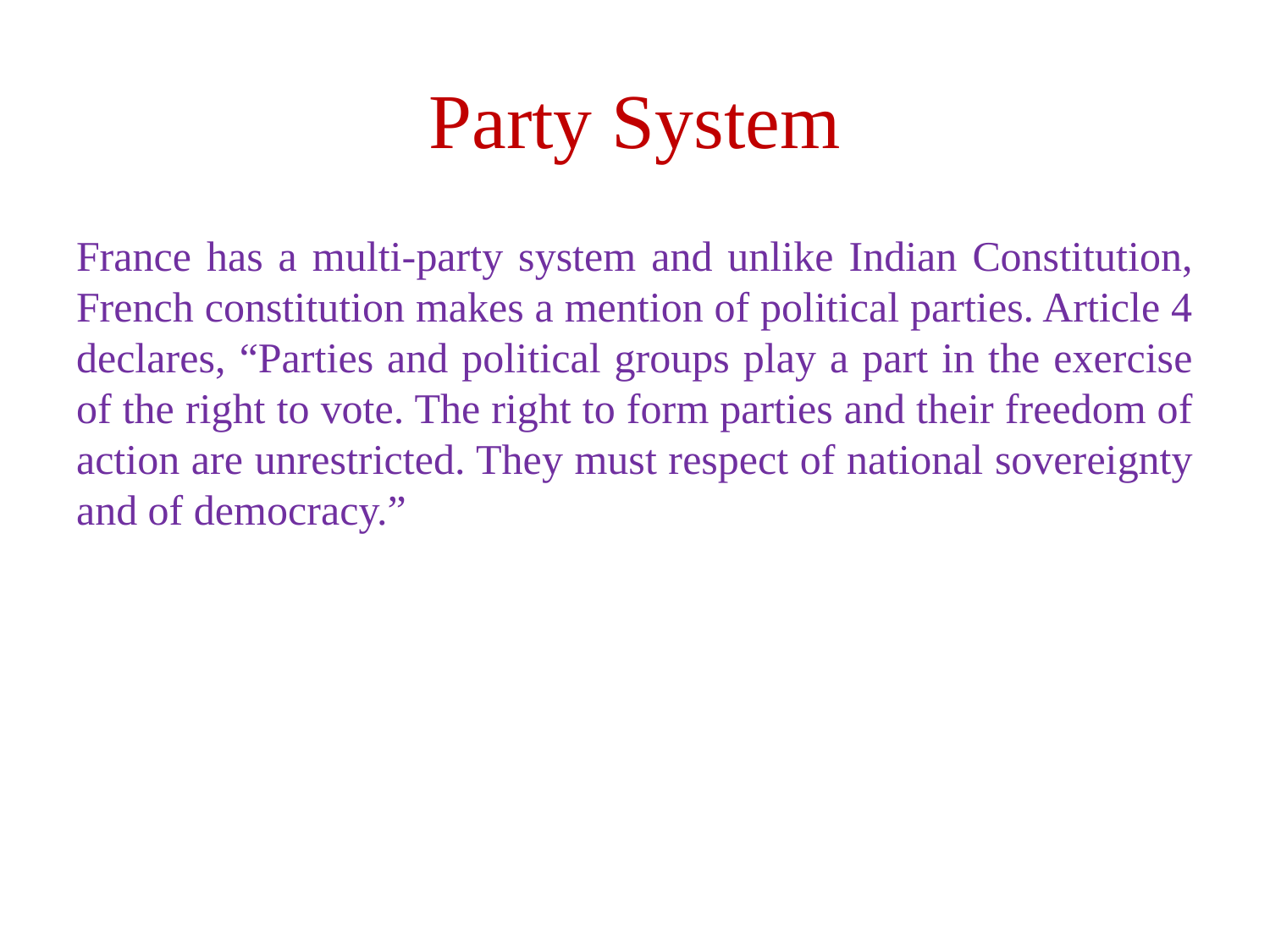

# Party System
France has a multi-party system and unlike Indian Constitution, French constitution makes a mention of political parties. Article 4 declares, “Parties and political groups play a part in the exercise of the right to vote. The right to form parties and their freedom of action are unrestricted. They must respect of national sovereignty and of democracy.”